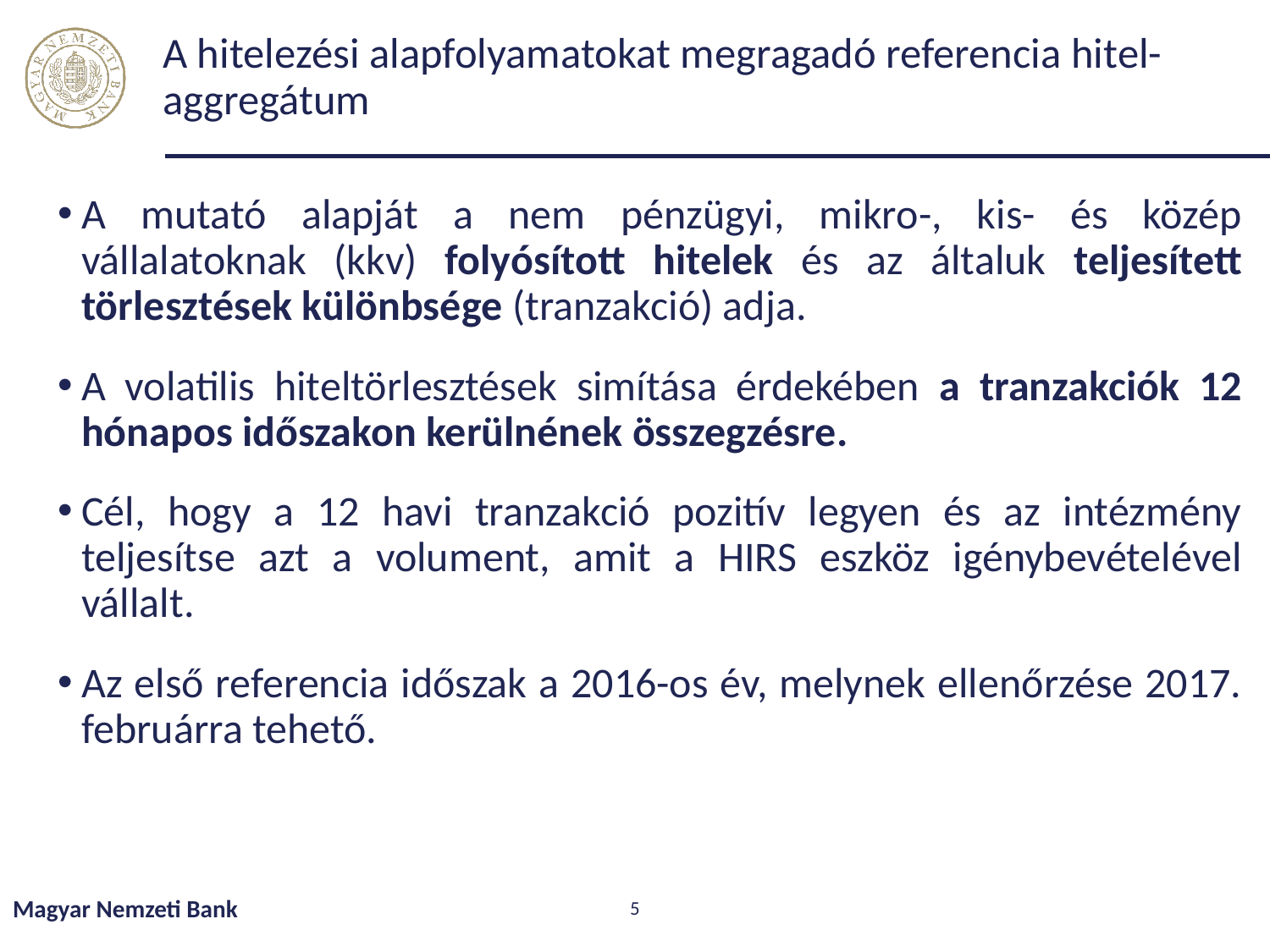

# A hitelezési alapfolyamatokat megragadó referencia hitel-aggregátum
A mutató alapját a nem pénzügyi, mikro-, kis- és közép vállalatoknak (kkv) folyósított hitelek és az általuk teljesített törlesztések különbsége (tranzakció) adja.
A volatilis hiteltörlesztések simítása érdekében a tranzakciók 12 hónapos időszakon kerülnének összegzésre.
Cél, hogy a 12 havi tranzakció pozitív legyen és az intézmény teljesítse azt a volument, amit a HIRS eszköz igénybevételével vállalt.
Az első referencia időszak a 2016-os év, melynek ellenőrzése 2017. februárra tehető.
Magyar Nemzeti Bank
5